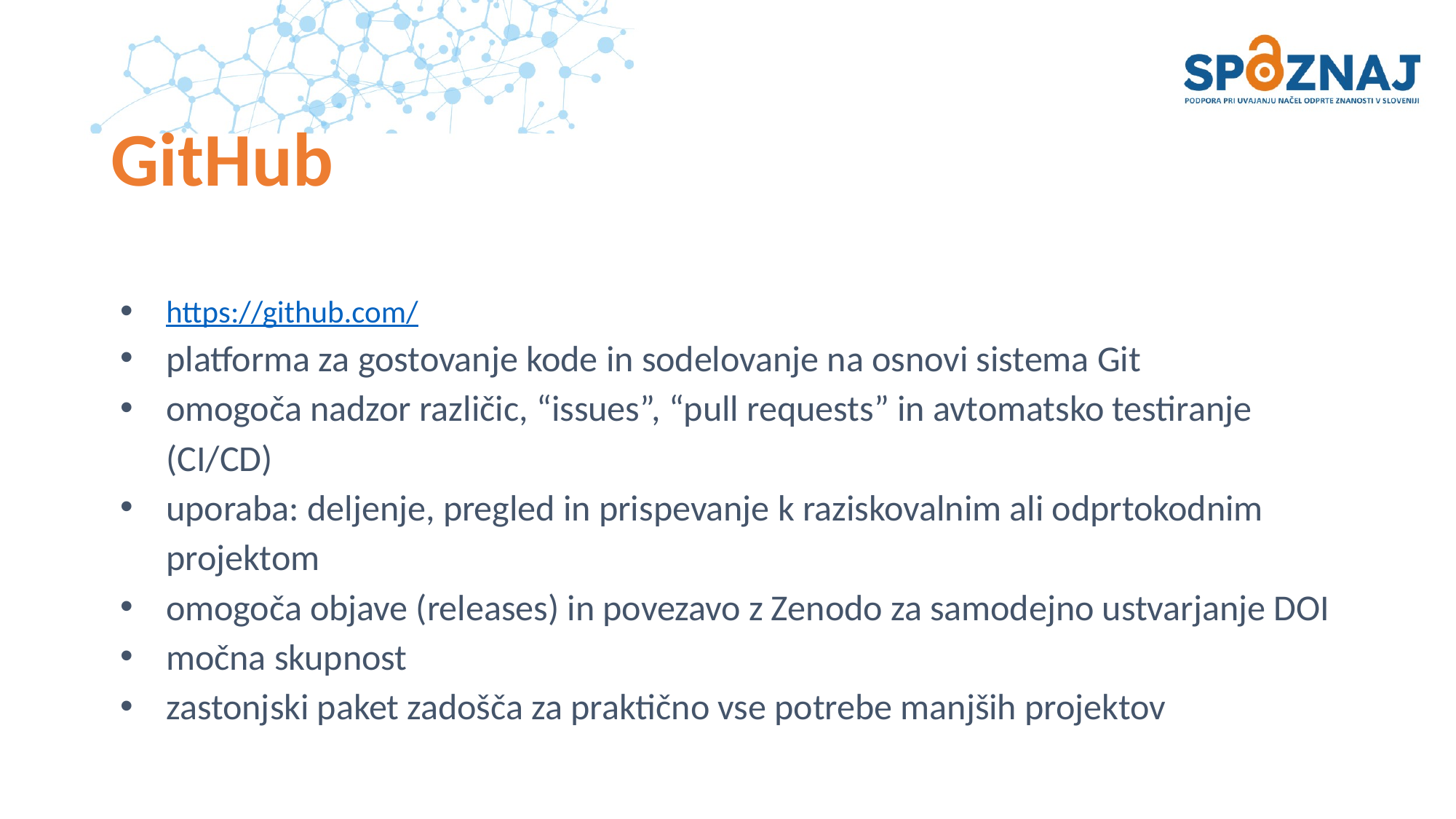

# GitHub
https://github.com/
platforma za gostovanje kode in sodelovanje na osnovi sistema Git
omogoča nadzor različic, “issues”, “pull requests” in avtomatsko testiranje (CI/CD)
uporaba: deljenje, pregled in prispevanje k raziskovalnim ali odprtokodnim projektom
omogoča objave (releases) in povezavo z Zenodo za samodejno ustvarjanje DOI
močna skupnost
zastonjski paket zadošča za praktično vse potrebe manjših projektov